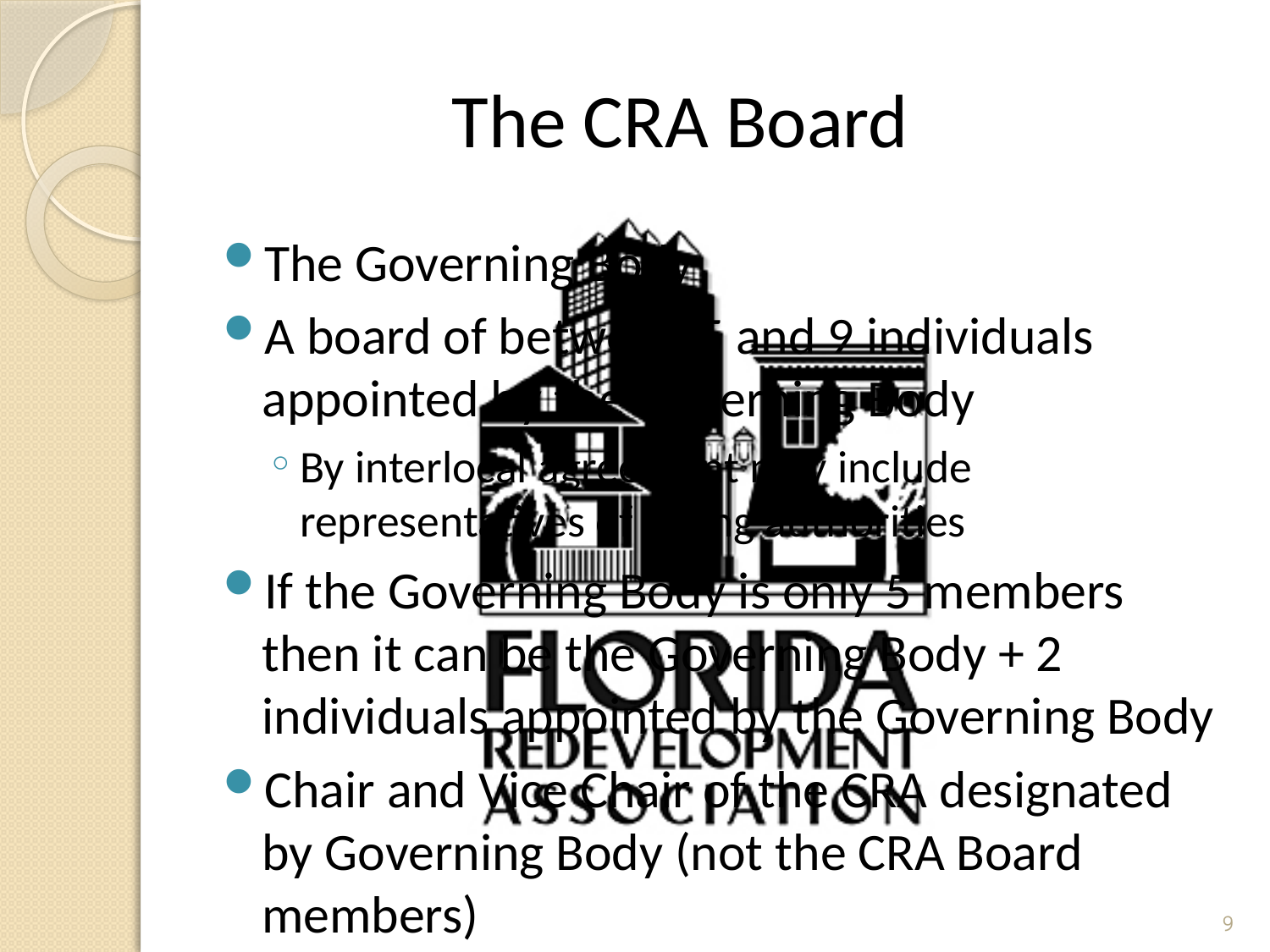

# The CRA Board
The Governing Body
A board of between 5 and 9 individuals appointed by the Governing Body
By interlocal agreement may include representatives of taxing authorities
If the Governing Body is only 5 members then it can be the Governing Body + 2 individuals appointed by the Governing Body
Chair and Vice Chair of the CRA designated by Governing Body (not the CRA Board members)

9